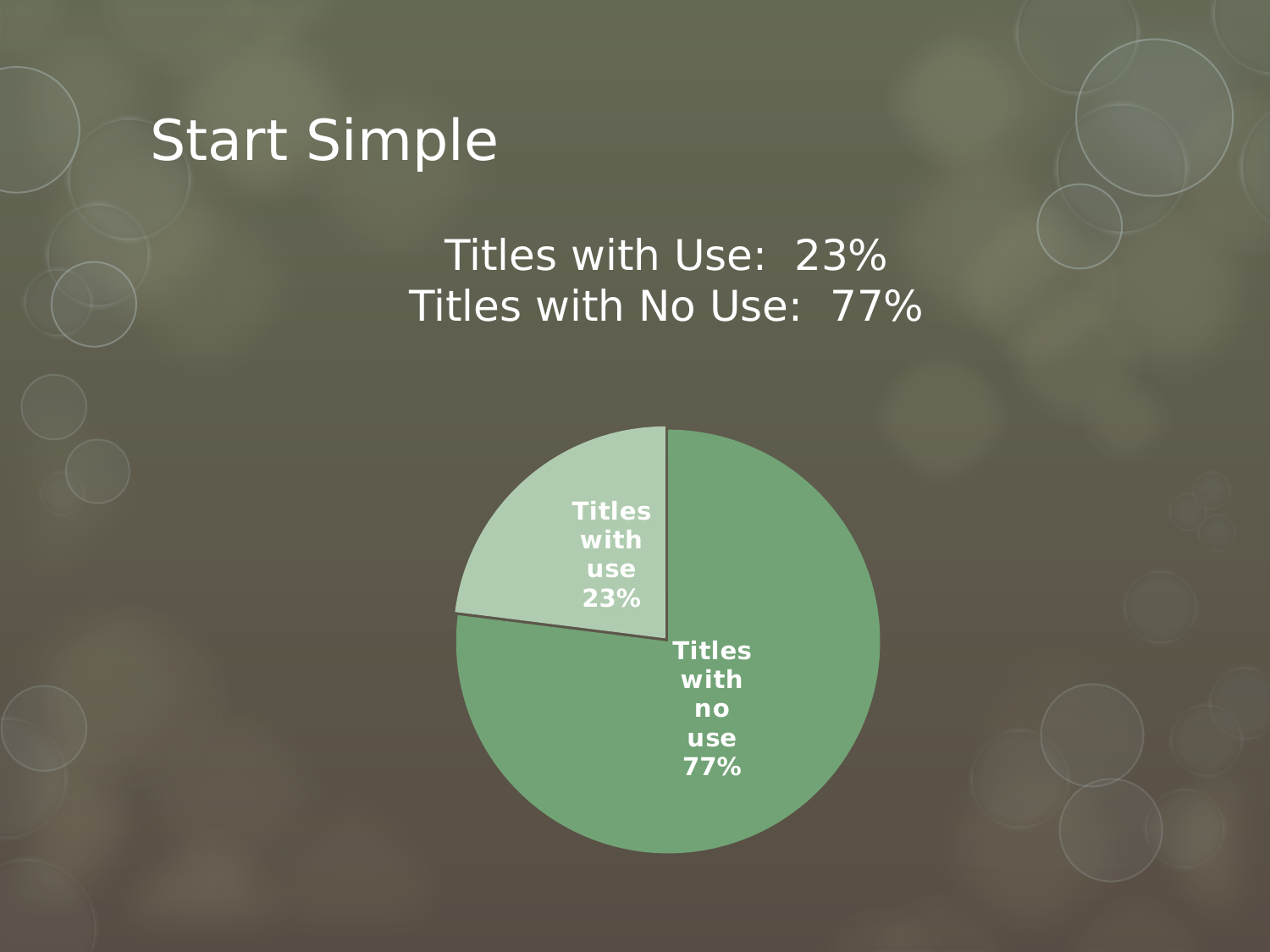

# Start Simple
Titles with Use:  23%
Titles with No Use:  77%

### Chart

| Category |  |
|---|---|
| Titles with No Use | 1947.0 |
| Titles with Use | 582.0 |